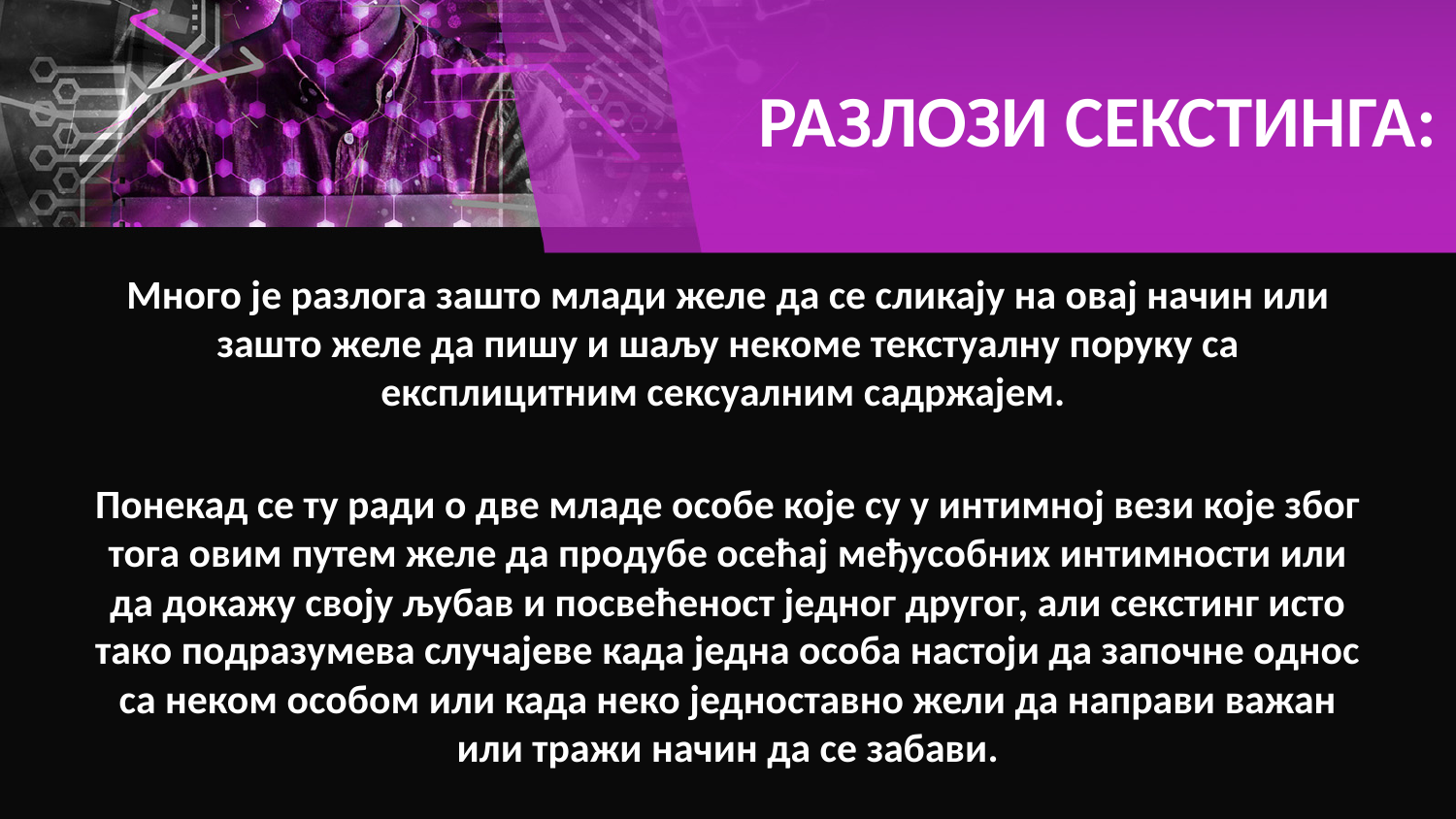

# РАЗЛОЗИ СЕКСТИНГА:
Много је разлога зашто млади желе да се сликају на овај начин или зашто желе да пишу и шаљу некоме текстуалну поруку са експлицитним сексуалним садржајем.

Понекад се ту ради о две младе особе које су у интимној вези које због тога овим путем желе да продубе осећај међусобних интимности или да докажу своју љубав и посвећеност једног другог, али секстинг исто тако подразумева случајеве када једна особа настоји да започне однос са неком особом или када неко једноставно жели да направи важан или тражи начин да се забави.